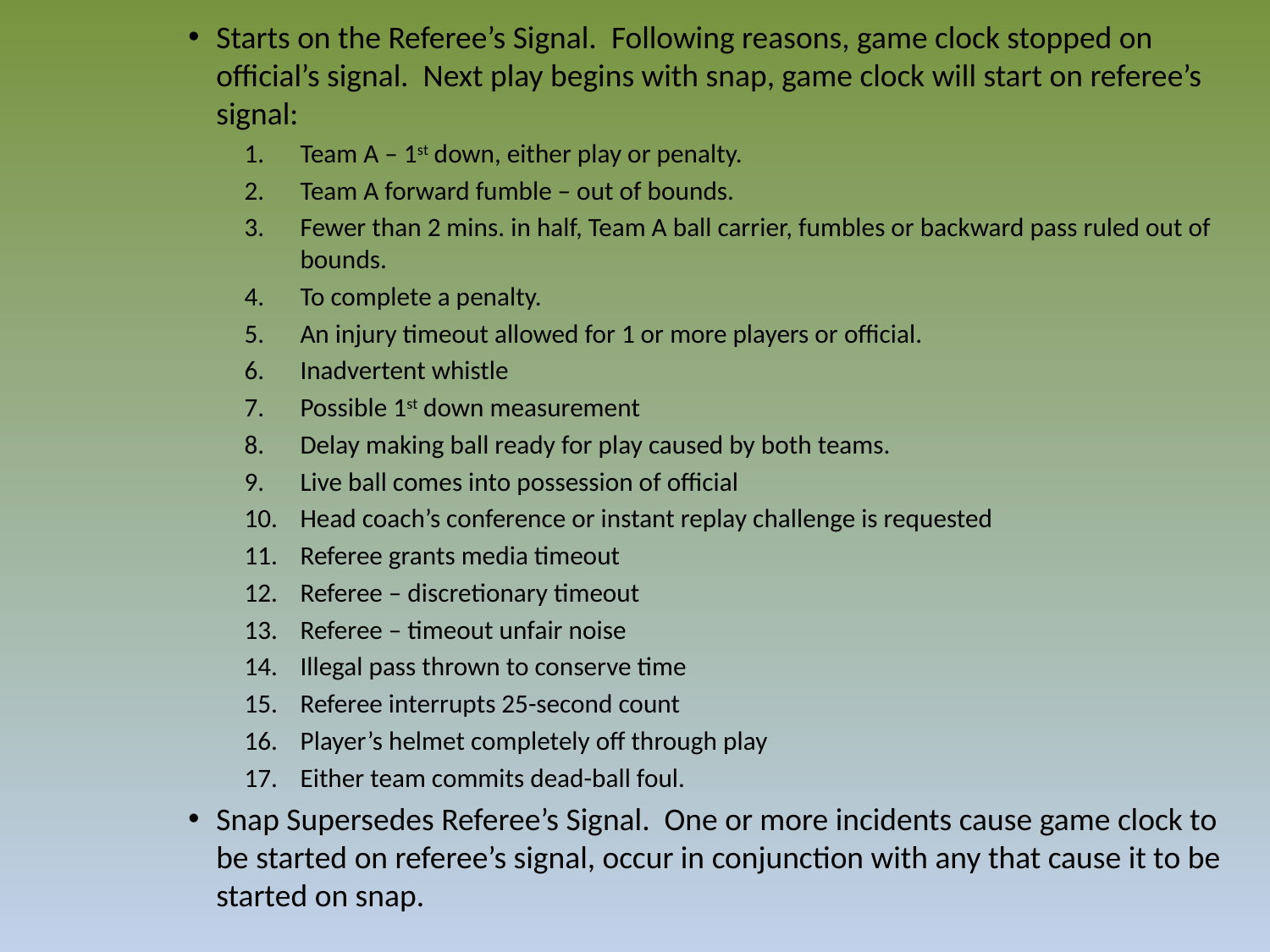

Starts on the Referee’s Signal.  Following reasons, game clock stopped on official’s signal.  Next play begins with snap, game clock will start on referee’s signal:
Team A – 1st down, either play or penalty.
Team A forward fumble – out of bounds.
Fewer than 2 mins. in half, Team A ball carrier, fumbles or backward pass ruled out of bounds.
To complete a penalty.
An injury timeout allowed for 1 or more players or official.
Inadvertent whistle
Possible 1st down measurement
Delay making ball ready for play caused by both teams.
Live ball comes into possession of official
Head coach’s conference or instant replay challenge is requested
Referee grants media timeout
Referee – discretionary timeout
Referee – timeout unfair noise
Illegal pass thrown to conserve time
Referee interrupts 25-second count
Player’s helmet completely off through play
Either team commits dead-ball foul.
Snap Supersedes Referee’s Signal.  One or more incidents cause game clock to be started on referee’s signal, occur in conjunction with any that cause it to be started on snap.